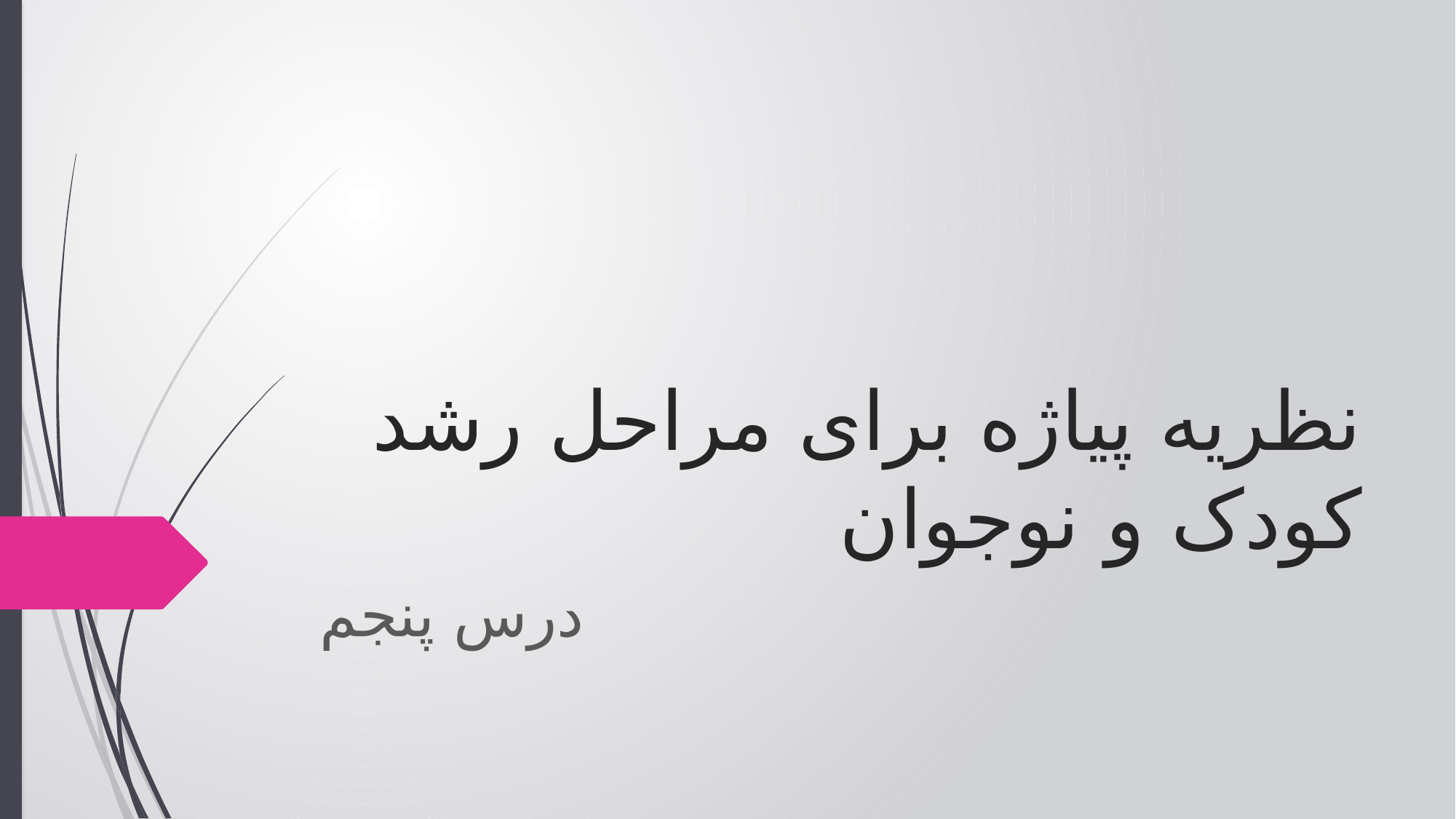

# نظریه پیاژه برای مراحل رشد کودک و نوجوان
درس پنجم